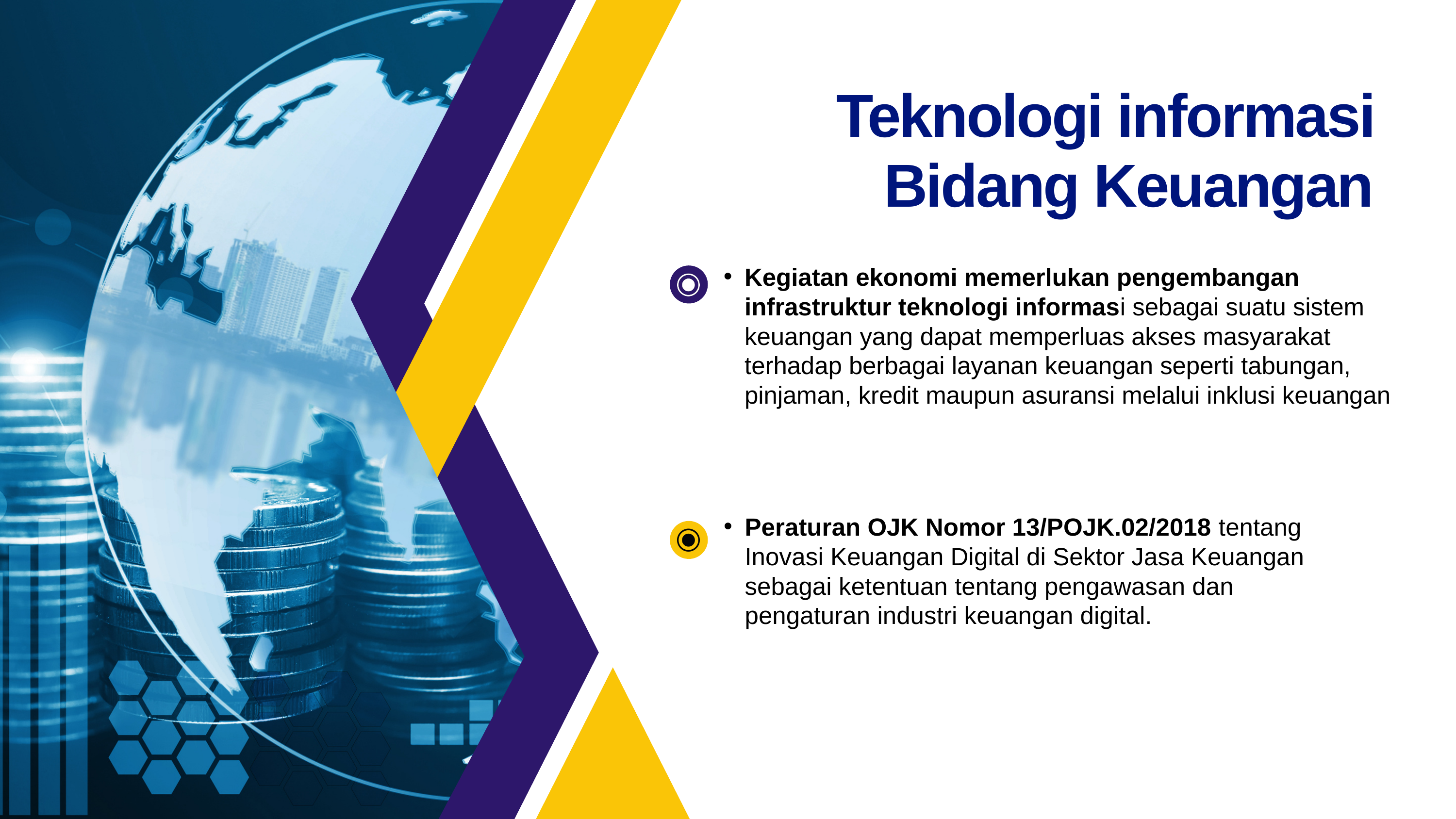

Teknologi informasi Bidang Keuangan
Kegiatan ekonomi memerlukan pengembangan infrastruktur teknologi informasi sebagai suatu sistem keuangan yang dapat memperluas akses masyarakat terhadap berbagai layanan keuangan seperti tabungan, pinjaman, kredit maupun asuransi melalui inklusi keuangan

Peraturan OJK Nomor 13/POJK.02/2018 tentang Inovasi Keuangan Digital di Sektor Jasa Keuangan sebagai ketentuan tentang pengawasan dan pengaturan industri keuangan digital.